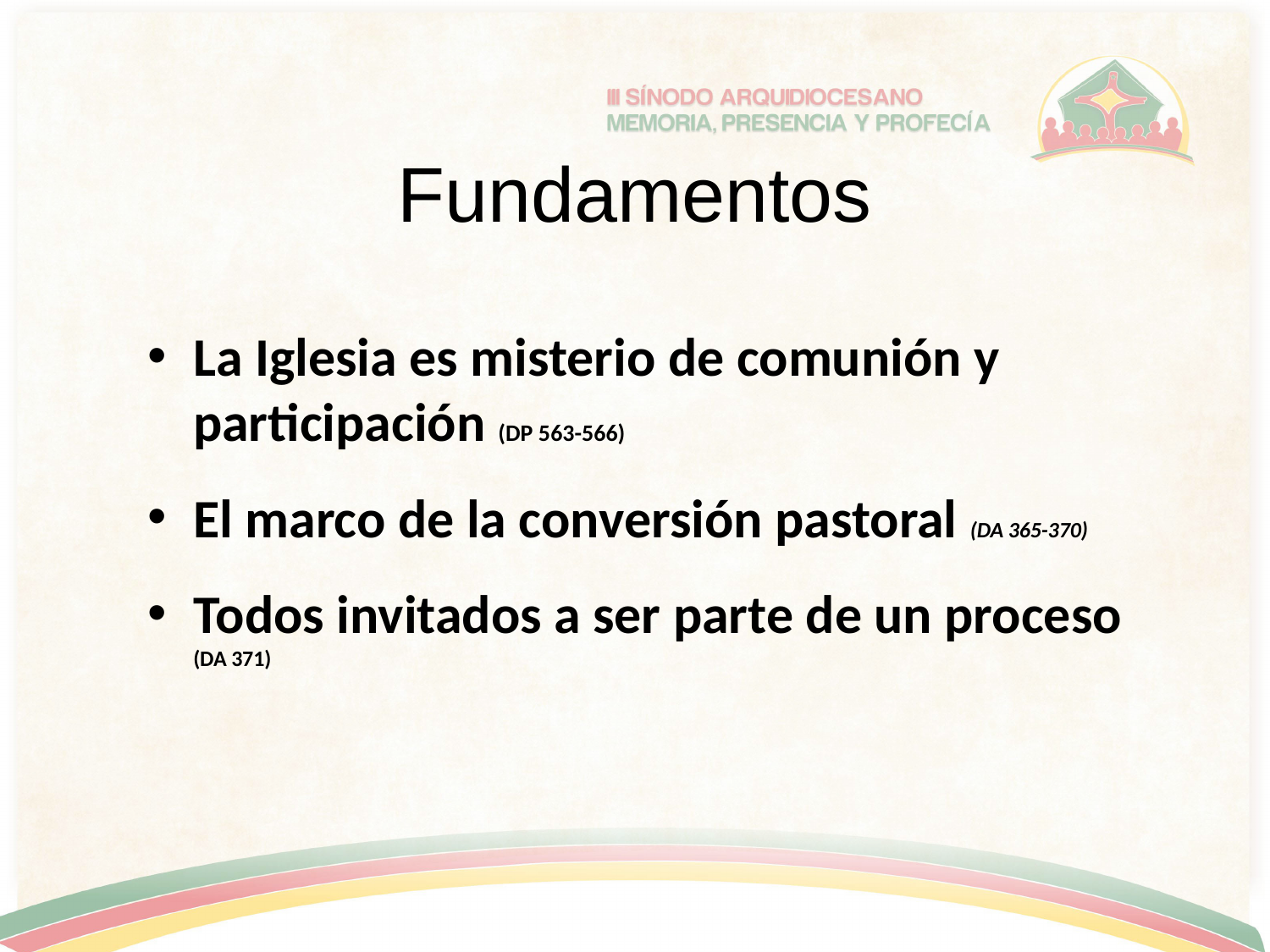

# Fundamentos
La Iglesia es misterio de comunión y participación (DP 563-566)
El marco de la conversión pastoral (DA 365-370)
Todos invitados a ser parte de un proceso (DA 371)